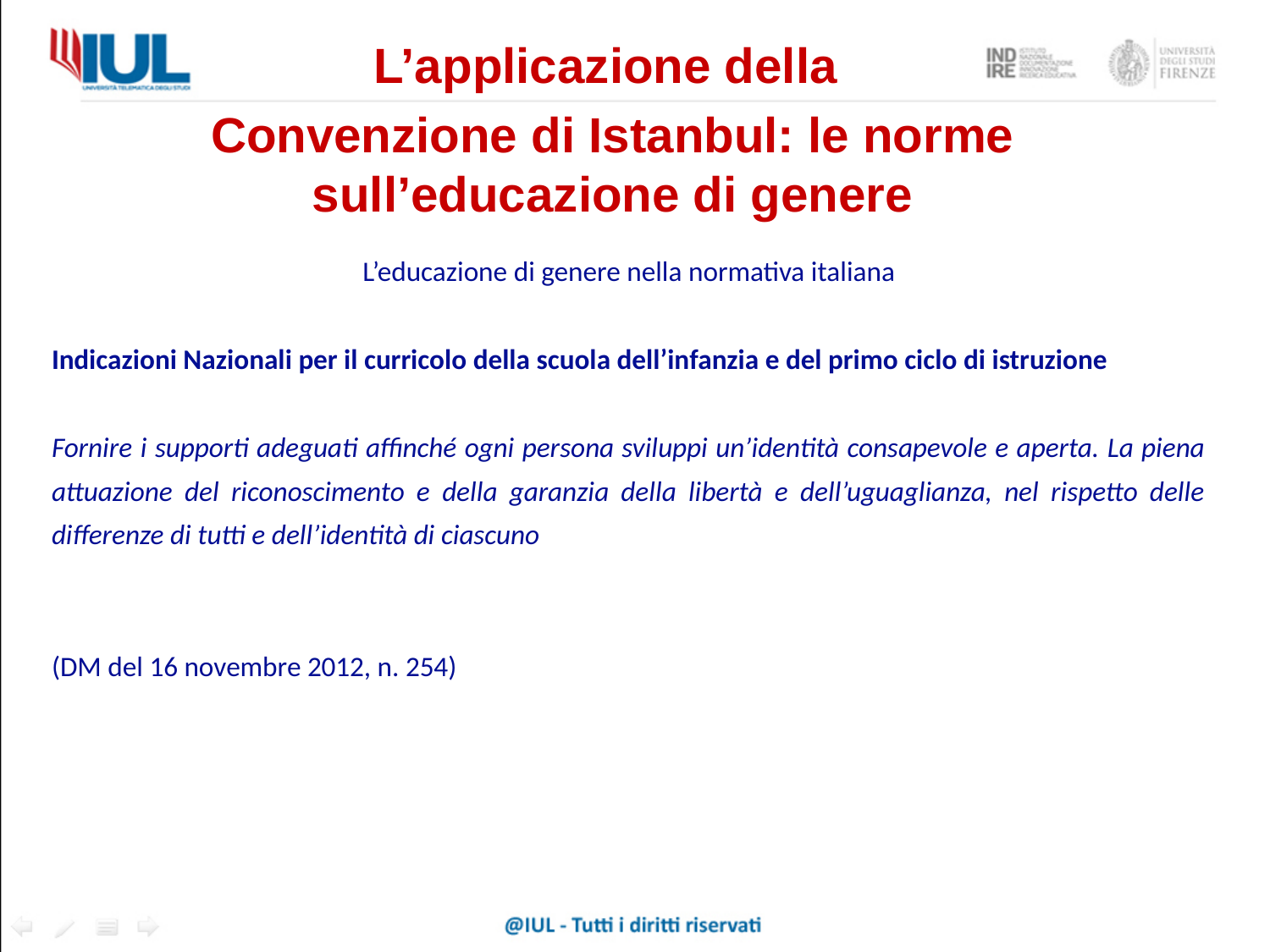

L’applicazione della
Convenzione di Istanbul: le norme sull’educazione di genere

L’educazione di genere nella normativa italiana

Indicazioni Nazionali per il curricolo della scuola dell’infanzia e del primo ciclo di istruzione

Fornire i supporti adeguati affinché ogni persona sviluppi un’identità consapevole e aperta. La piena attuazione del riconoscimento e della garanzia della libertà e dell’uguaglianza, nel rispetto delle differenze di tutti e dell’identità di ciascuno

(DM del 16 novembre 2012, n. 254)